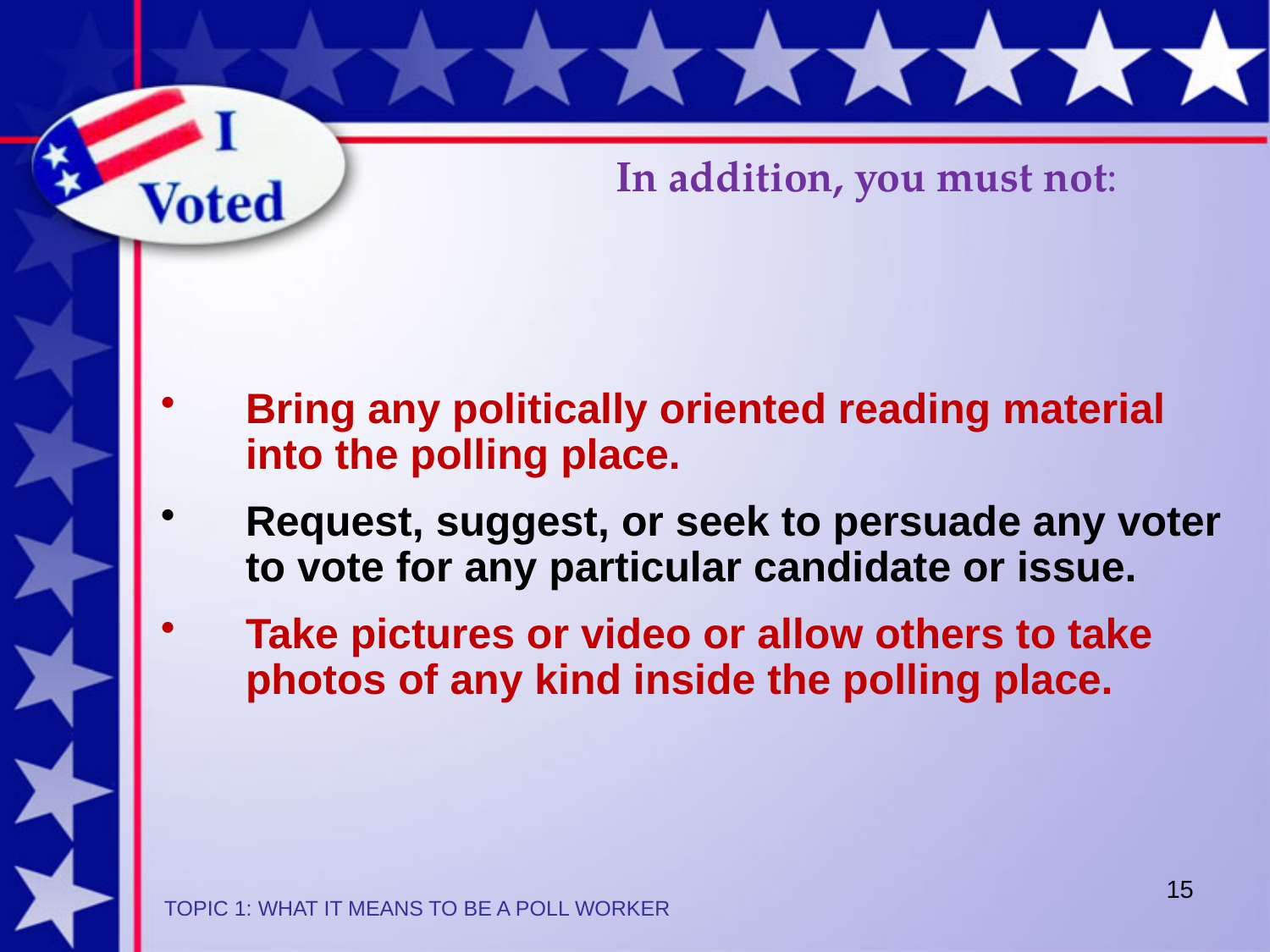

# In addition, you must not:
Bring any politically oriented reading material into the polling place.
Request, suggest, or seek to persuade any voter to vote for any particular candidate or issue.
Take pictures or video or allow others to take photos of any kind inside the polling place.
15
TOPIC 1: WHAT IT MEANS TO BE A POLL WORKER